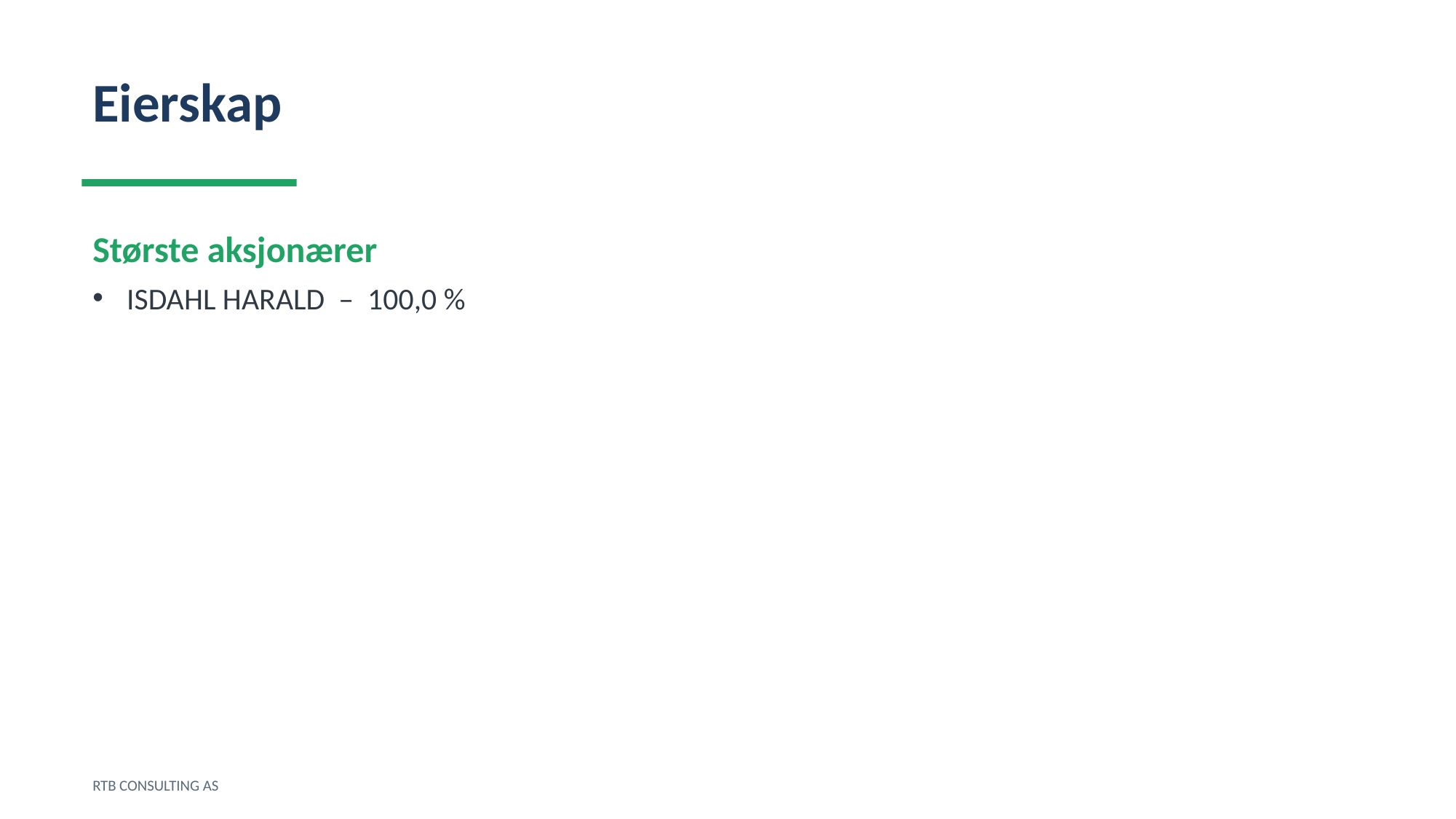

Eierskap

Største aksjonærer
ISDAHL HARALD  –  100,0 %
RTB CONSULTING AS